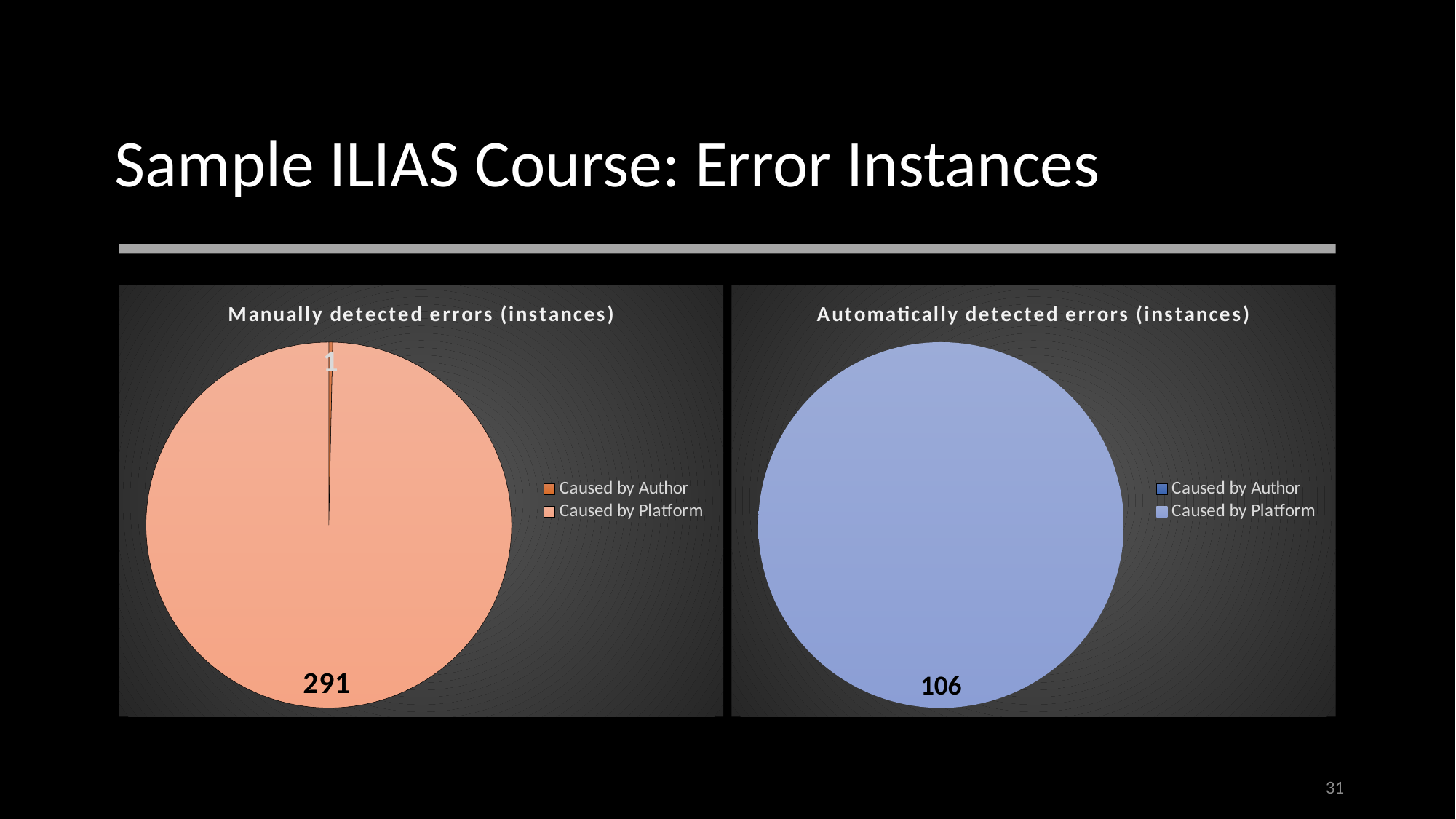

# Sample ILIAS Course: Error Instances

### Chart: Manually detected errors (instances)

| Category |  |
|---|---|
| Caused by Author  | 1.0 |
| Caused by Platform  | 291.0 |

### Chart: Automatically detected errors (instances)

| Category |  |
|---|---|
| Caused by Author  | 0.0 |
| Caused by Platform  | 106.0 |
31